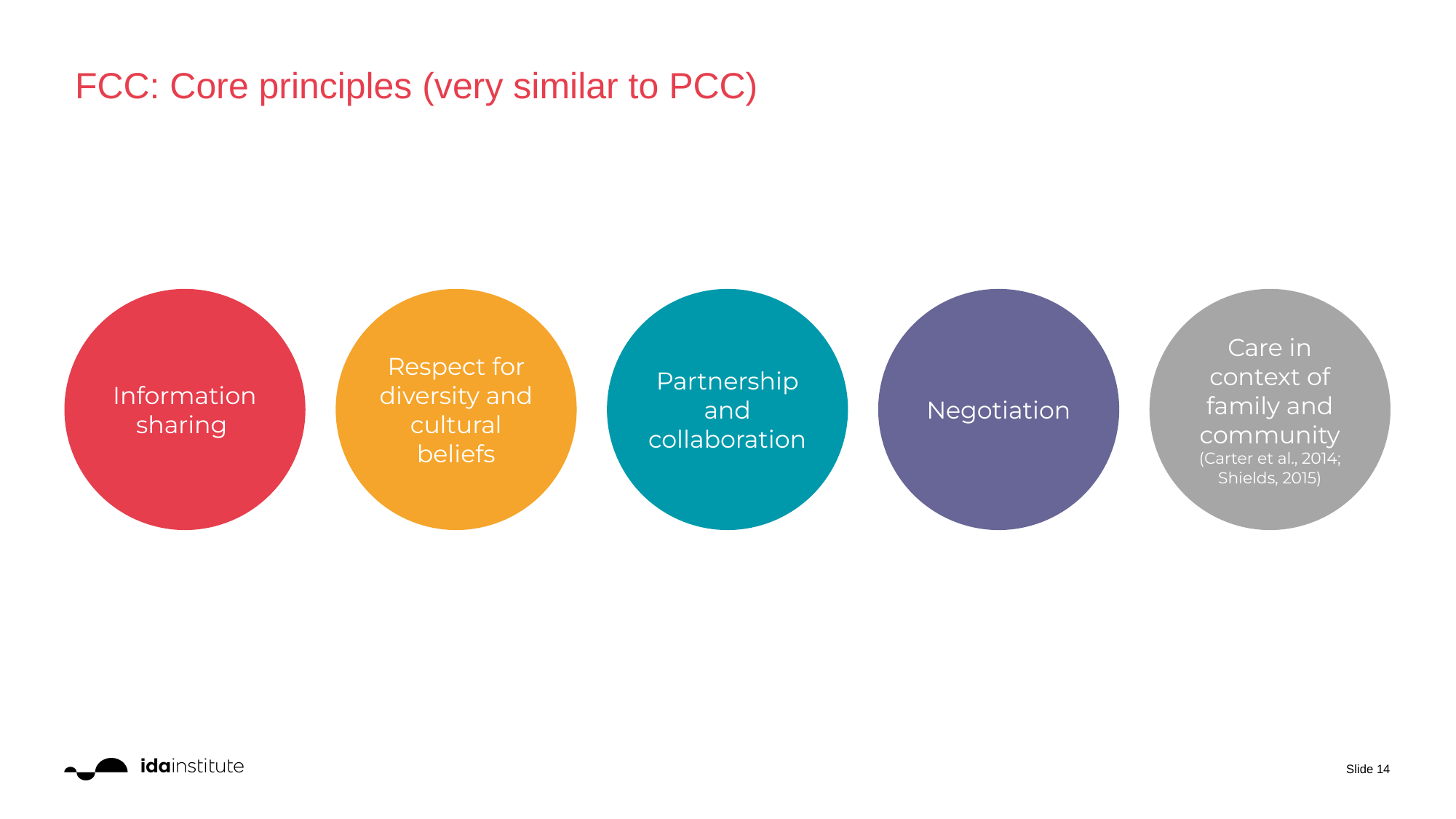

FCC: Core principles (very similar to PCC)
Respect for diversity and cultural beliefs
Partnership and collaboration
Negotiation
Care in context of family and community (Carter et al., 2014; Shields, 2015)
Information sharing
Slide 14